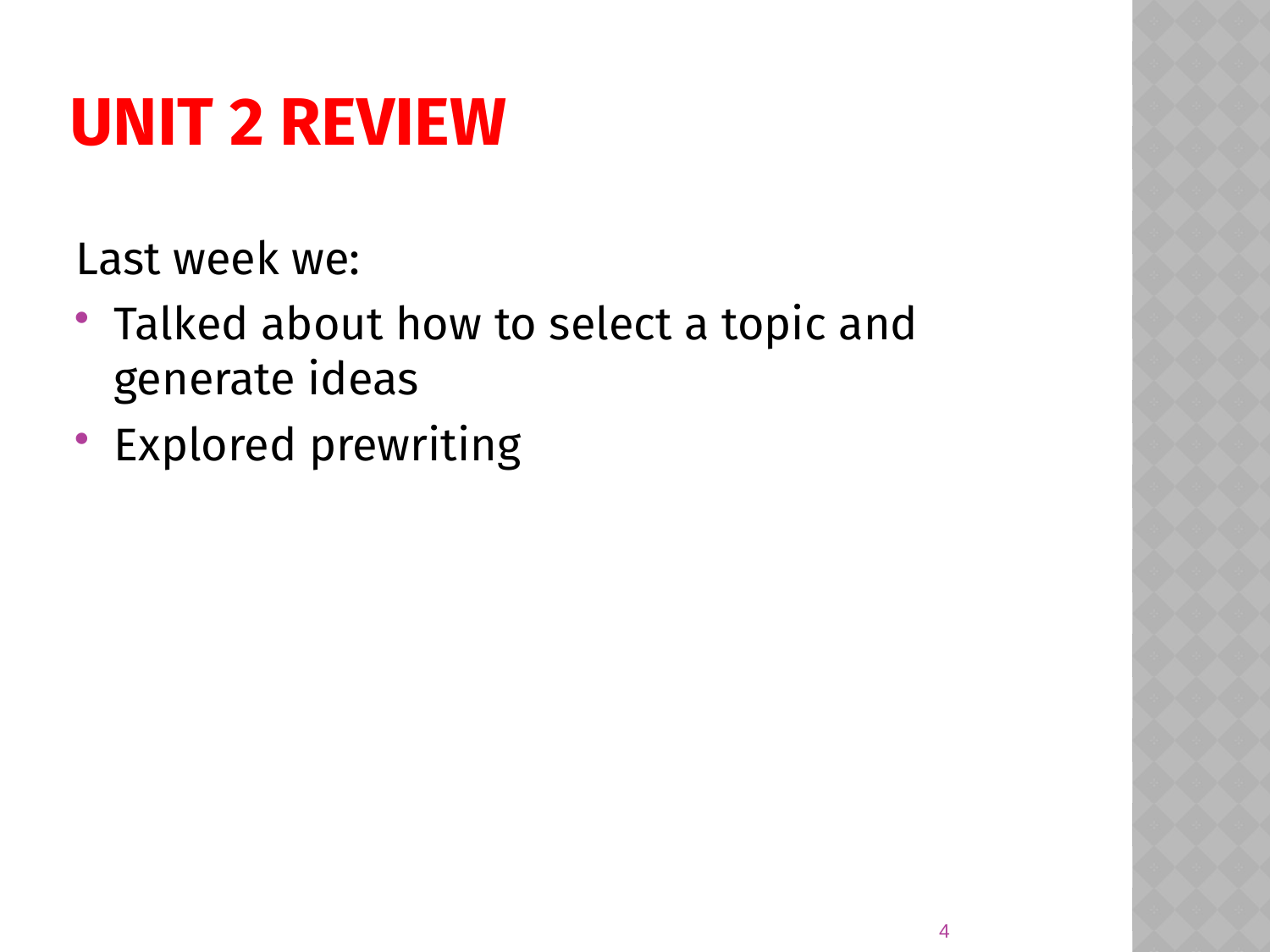

# Unit 2 Review
Last week we:
Talked about how to select a topic and generate ideas
Explored prewriting

4